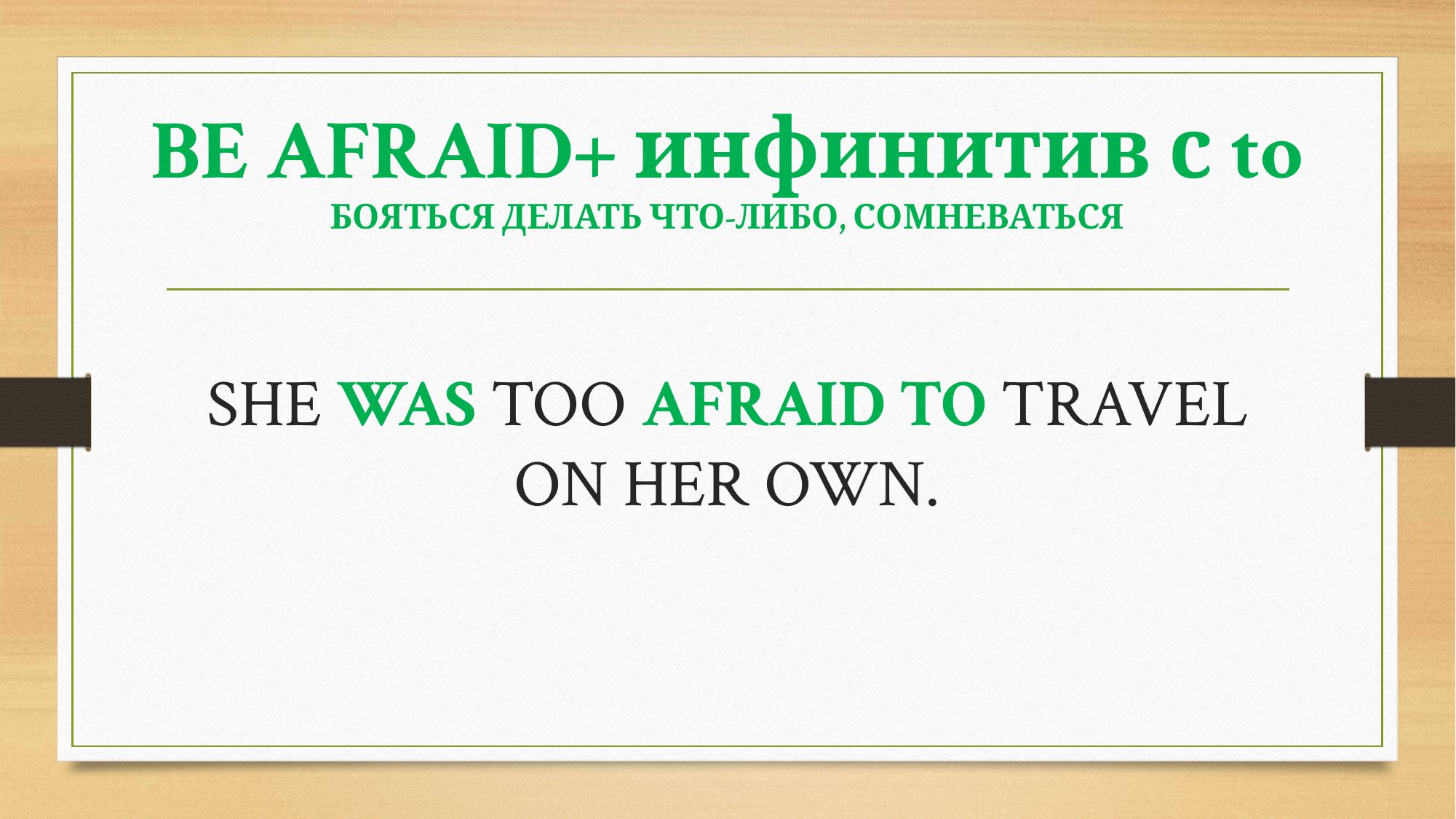

# BE AFRAID+ инфинитив с to БОЯТЬСЯ ДЕЛАТЬ ЧТО-ЛИБО, СОМНЕВАТЬСЯ

SHE WAS TOO AFRAID TO TRAVEL ON HER OWN.